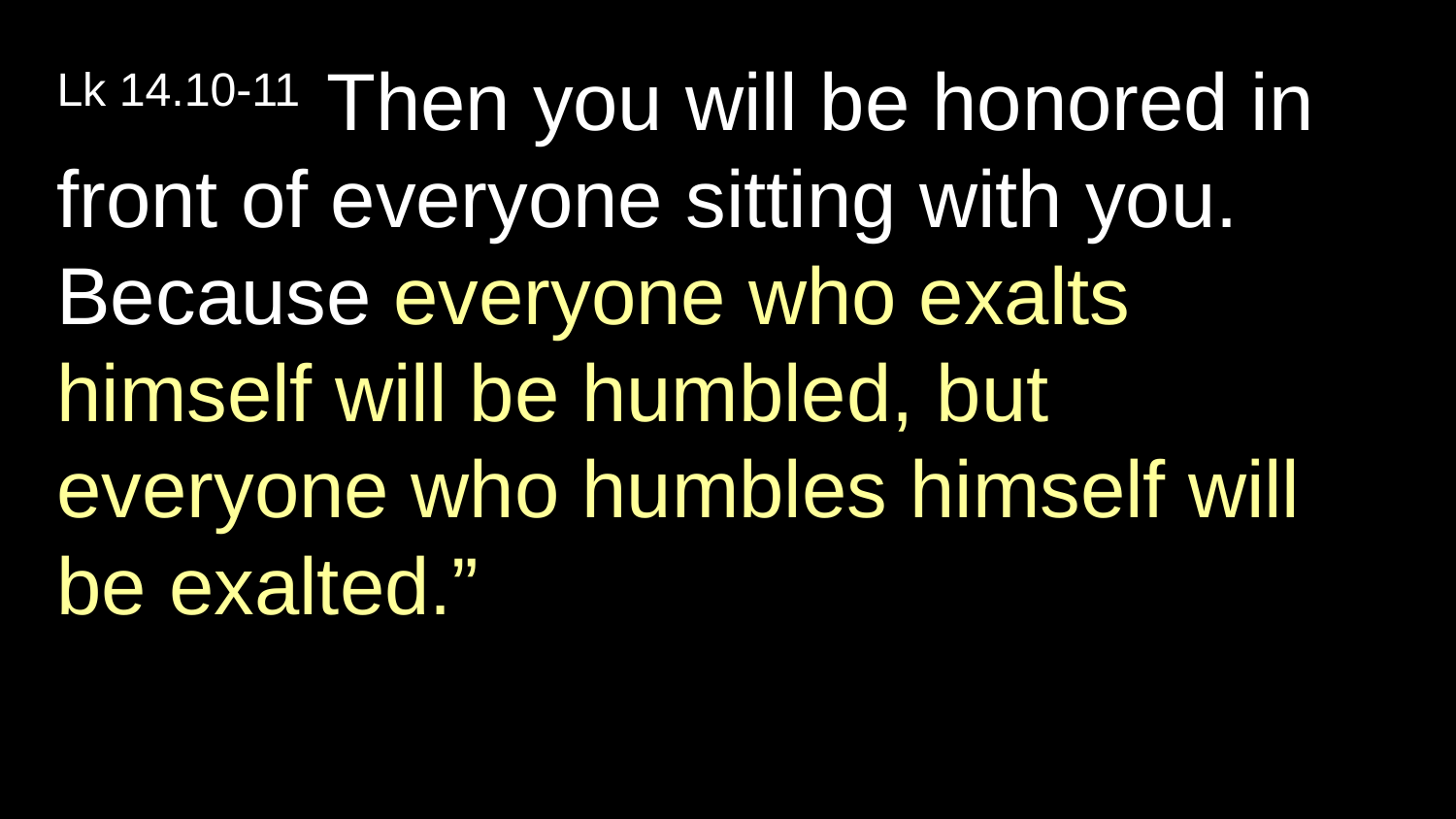

Lk 14.10-11  Then you will be honored in front of everyone sitting with you. Because everyone who exalts himself will be humbled, but everyone who humbles himself will be exalted.”